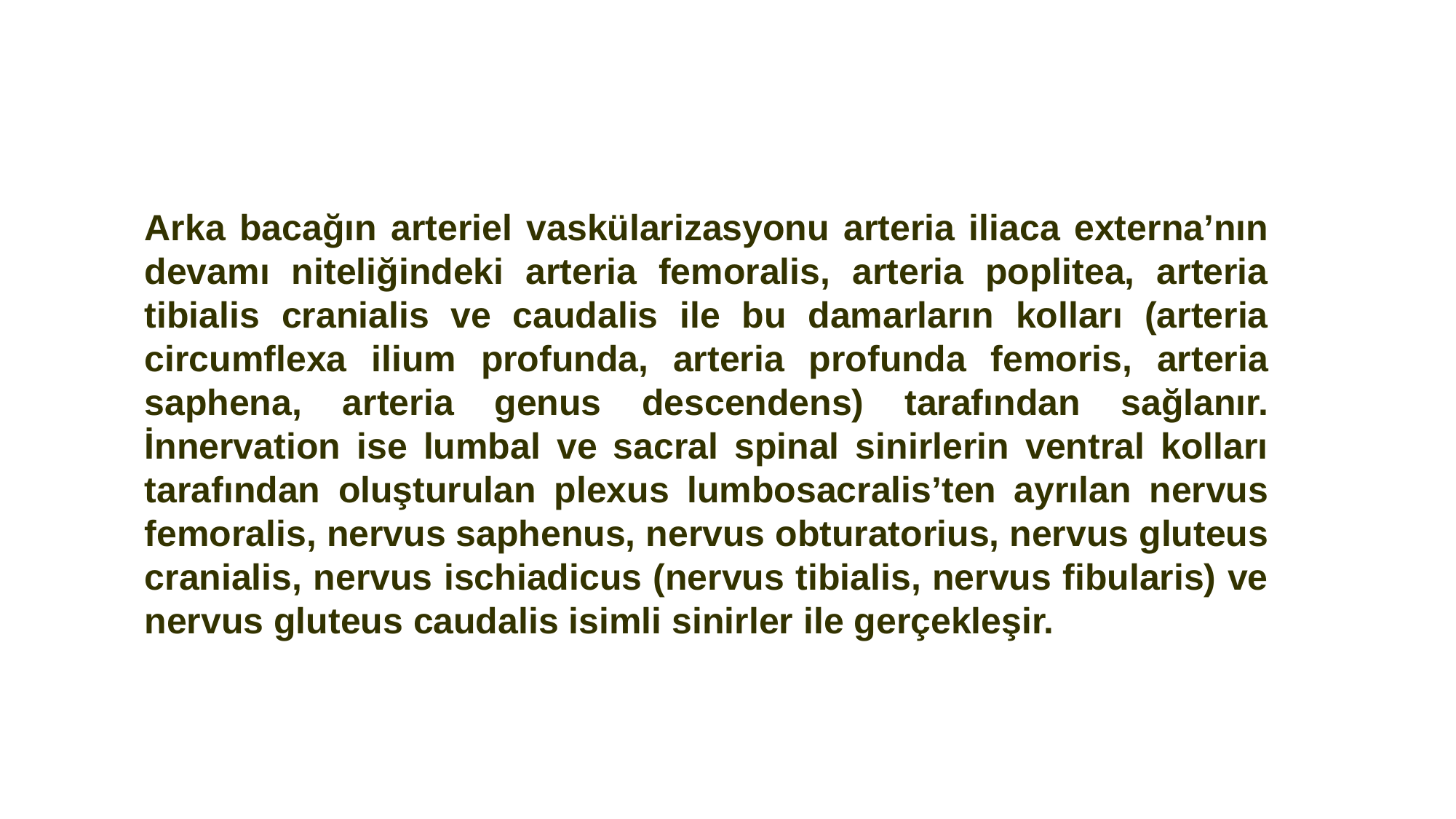

Arka bacağın arteriel vaskülarizasyonu arteria iliaca externa’nın devamı niteliğindeki arteria femoralis, arteria poplitea, arteria tibialis cranialis ve caudalis ile bu damarların kolları (arteria circumflexa ilium profunda, arteria profunda femoris, arteria saphena, arteria genus descendens) tarafından sağlanır. İnnervation ise lumbal ve sacral spinal sinirlerin ventral kolları tarafından oluşturulan plexus lumbosacralis’ten ayrılan nervus femoralis, nervus saphenus, nervus obturatorius, nervus gluteus cranialis, nervus ischiadicus (nervus tibialis, nervus fibularis) ve nervus gluteus caudalis isimli sinirler ile gerçekleşir.